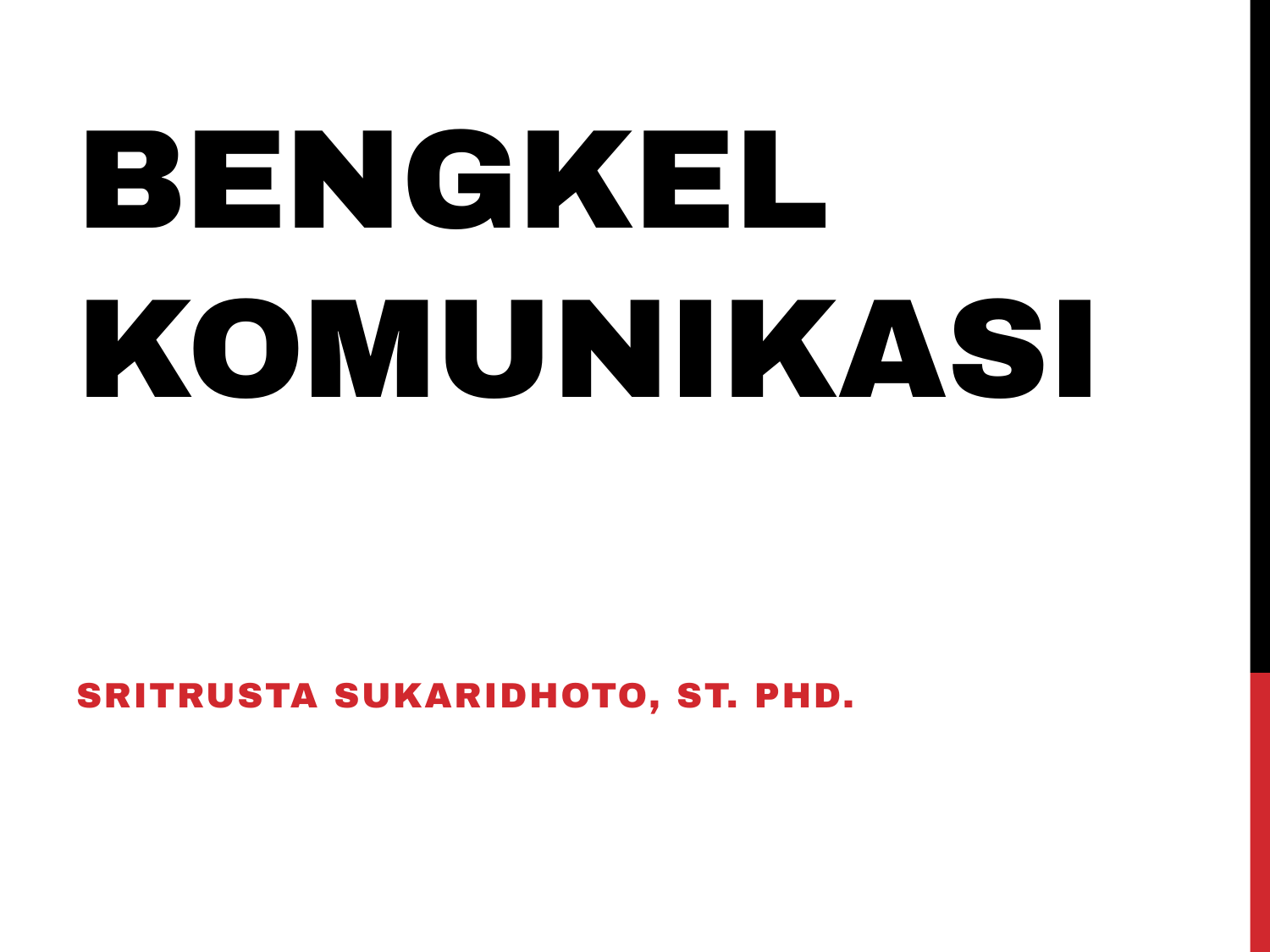

# Bengkel Komunikasi
Sritrusta Sukaridhoto, ST. PhD.